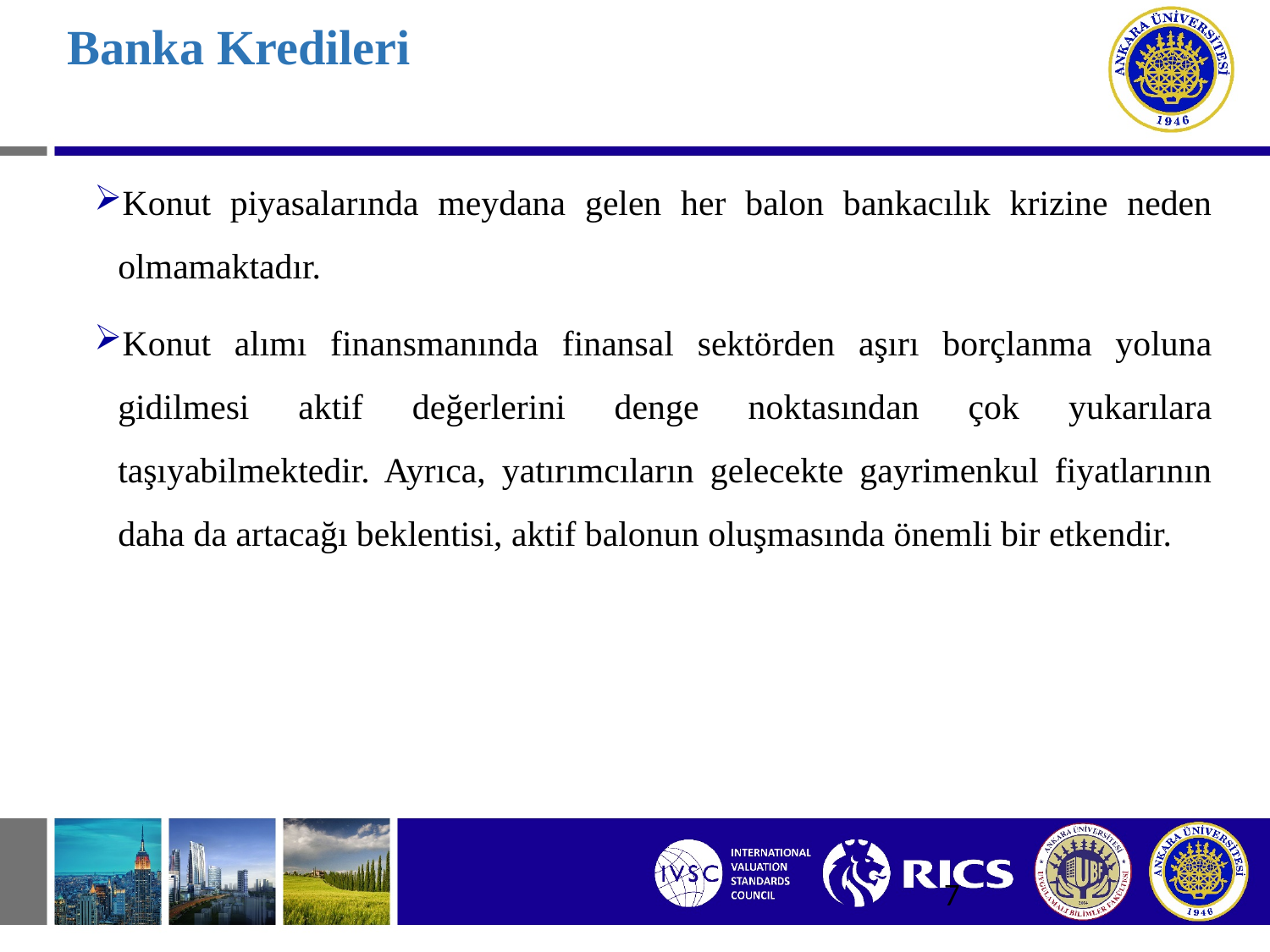

# Banka Kredileri
Konut piyasalarında meydana gelen her balon bankacılık krizine neden olmamaktadır.
Konut alımı finansmanında finansal sektörden aşırı borçlanma yoluna gidilmesi aktif değerlerini denge noktasından çok yukarılara taşıyabilmektedir. Ayrıca, yatırımcıların gelecekte gayrimenkul fiyatlarının daha da artacağı beklentisi, aktif balonun oluşmasında önemli bir etkendir.

7